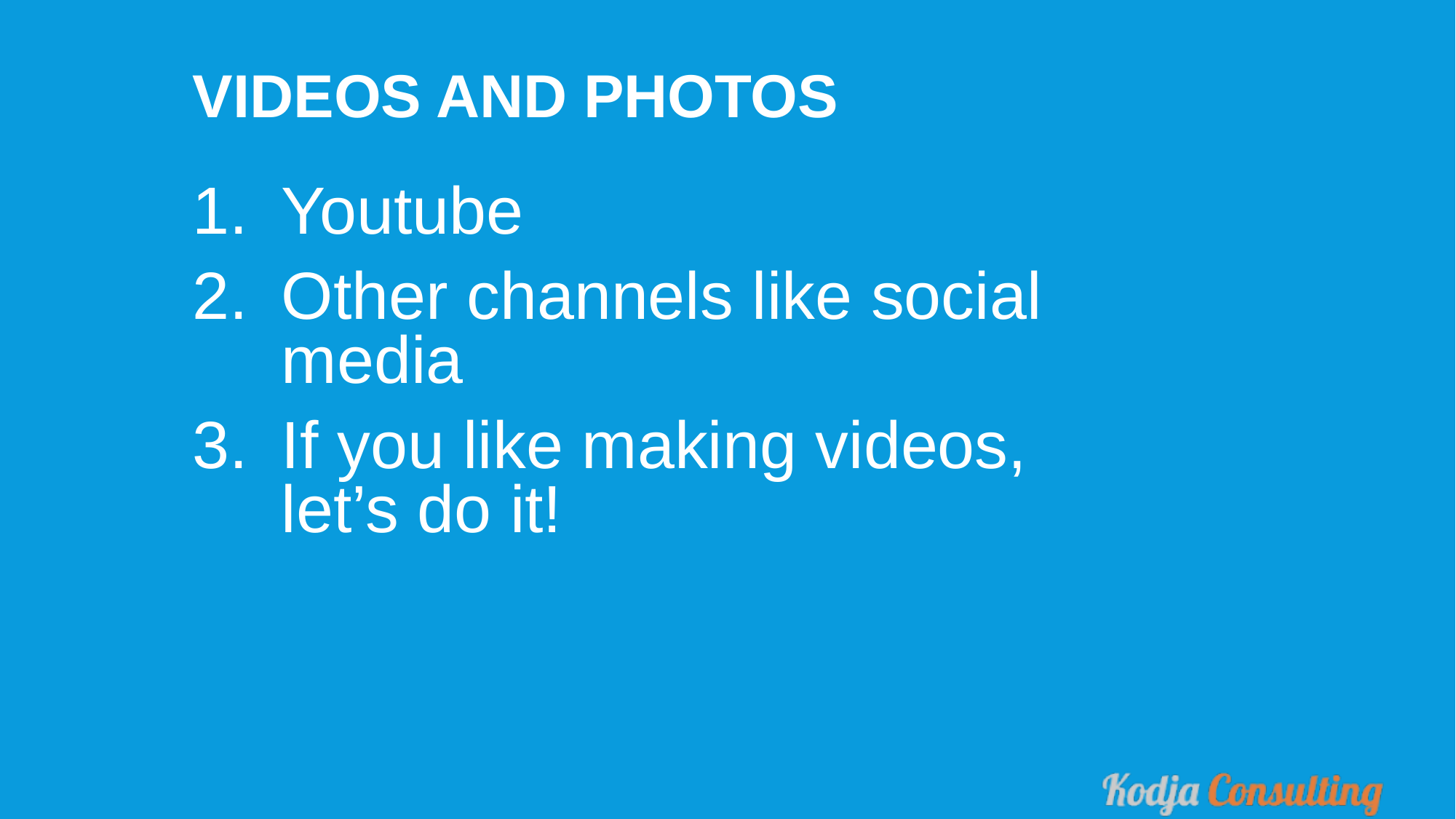

Videos and photos
Youtube
Other channels like social media
If you like making videos, let’s do it!